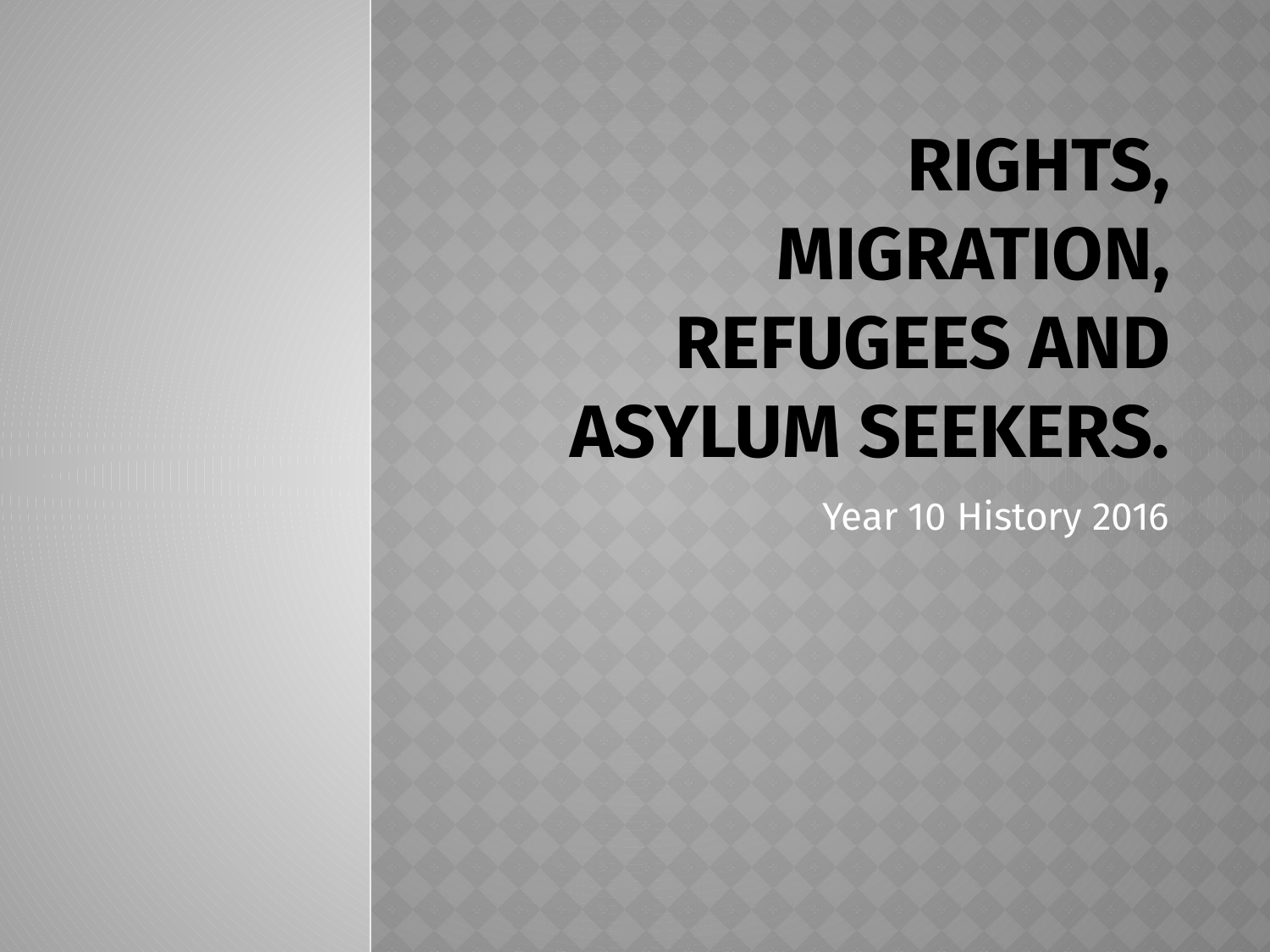

# Rights, migration, refugees and asylum seekers.
Year 10 History 2016